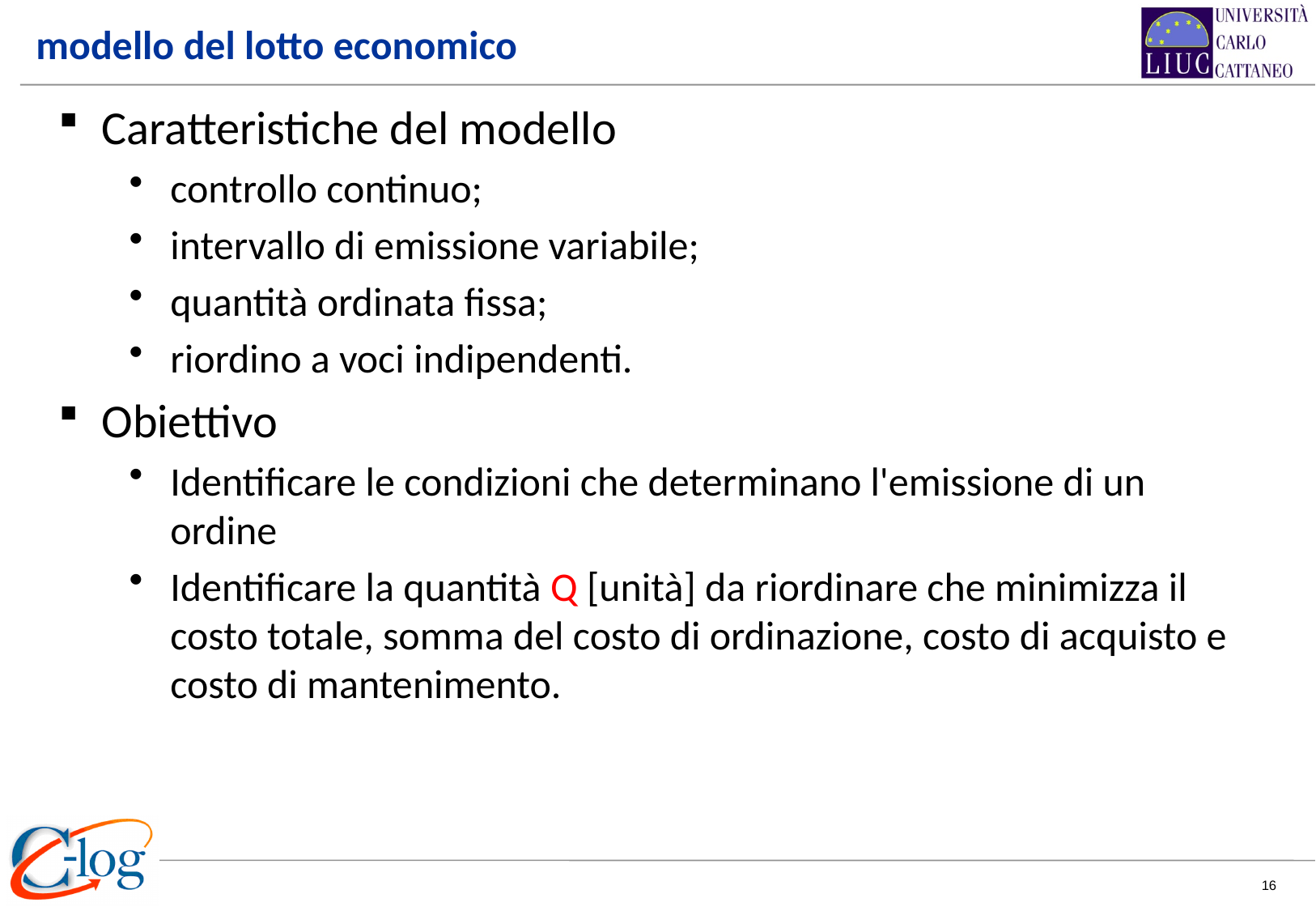

modello del lotto economico
Caratteristiche del modello
controllo continuo;
intervallo di emissione variabile;
quantità ordinata fissa;
riordino a voci indipendenti.
Obiettivo
Identificare le condizioni che determinano l'emissione di un ordine
Identificare la quantità Q [unità] da riordinare che minimizza il costo totale, somma del costo di ordinazione, costo di acquisto e costo di mantenimento.